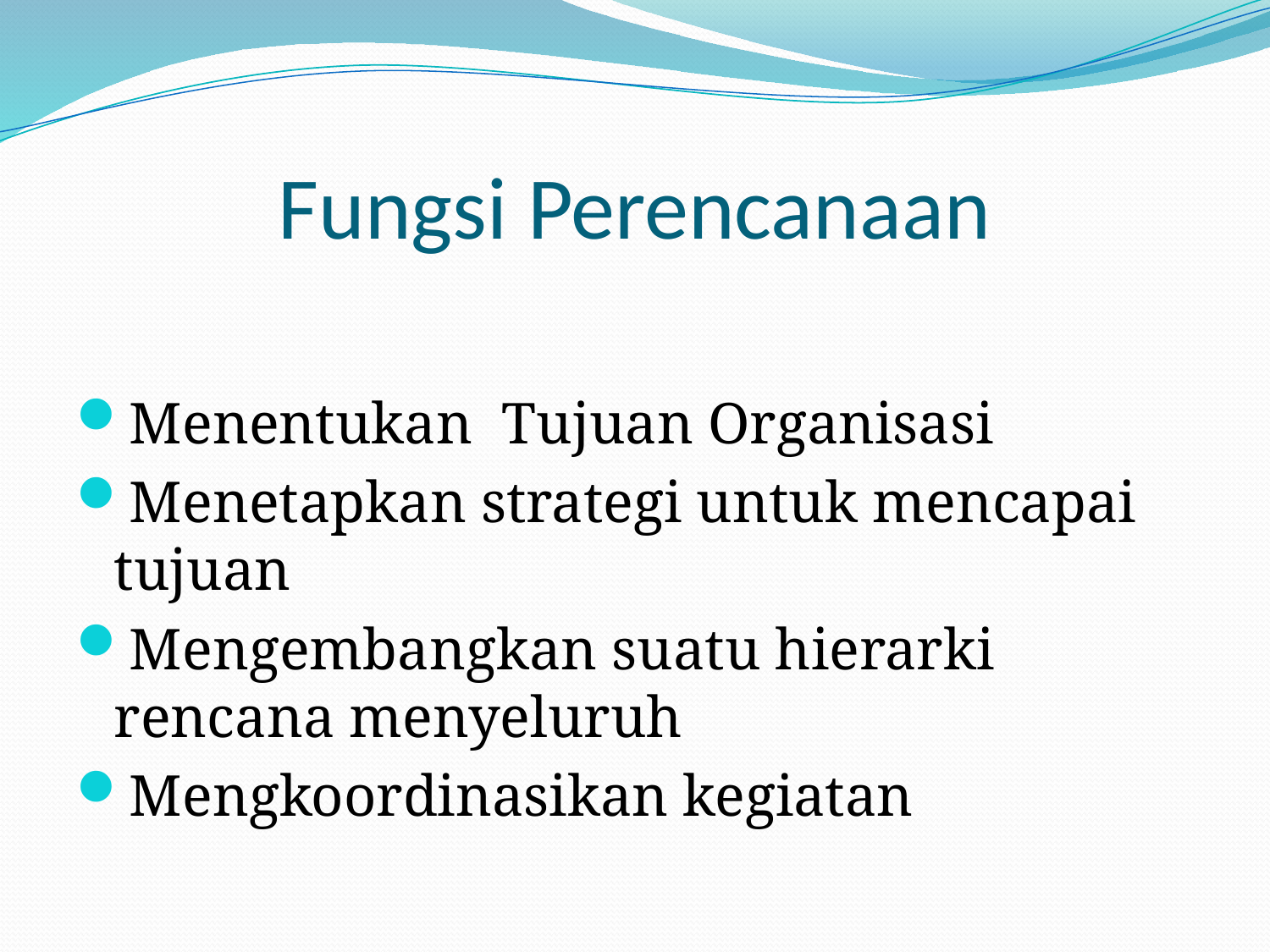

# Fungsi Perencanaan
Menentukan  Tujuan Organisasi
Menetapkan strategi untuk mencapai tujuan
Mengembangkan suatu hierarki rencana menyeluruh
Mengkoordinasikan kegiatan